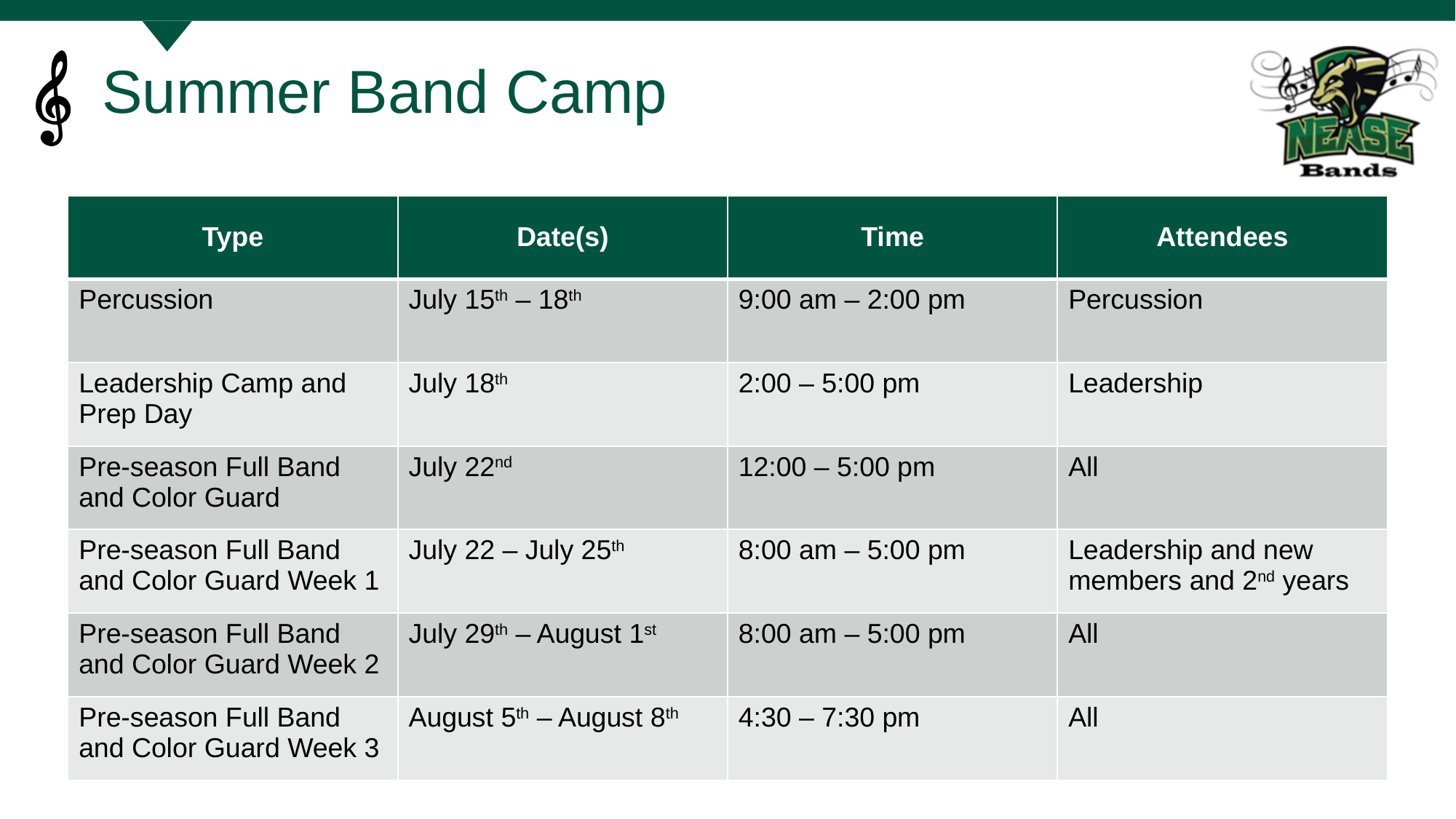

# Summer Band Camp
| Type | Date(s) | Time | Attendees |
| --- | --- | --- | --- |
| Percussion | July 15th – 18th | 9:00 am – 2:00 pm | Percussion |
| Leadership Camp and Prep Day | July 18th | 2:00 – 5:00 pm | Leadership |
| Pre-season Full Band and Color Guard | July 22nd | 12:00 – 5:00 pm | All |
| Pre-season Full Band and Color Guard Week 1 | July 22 – July 25th | 8:00 am – 5:00 pm | Leadership and new members and 2nd years |
| Pre-season Full Band and Color Guard Week 2 | July 29th – August 1st | 8:00 am – 5:00 pm | All |
| Pre-season Full Band and Color Guard Week 3 | August 5th – August 8th | 4:30 – 7:30 pm | All |